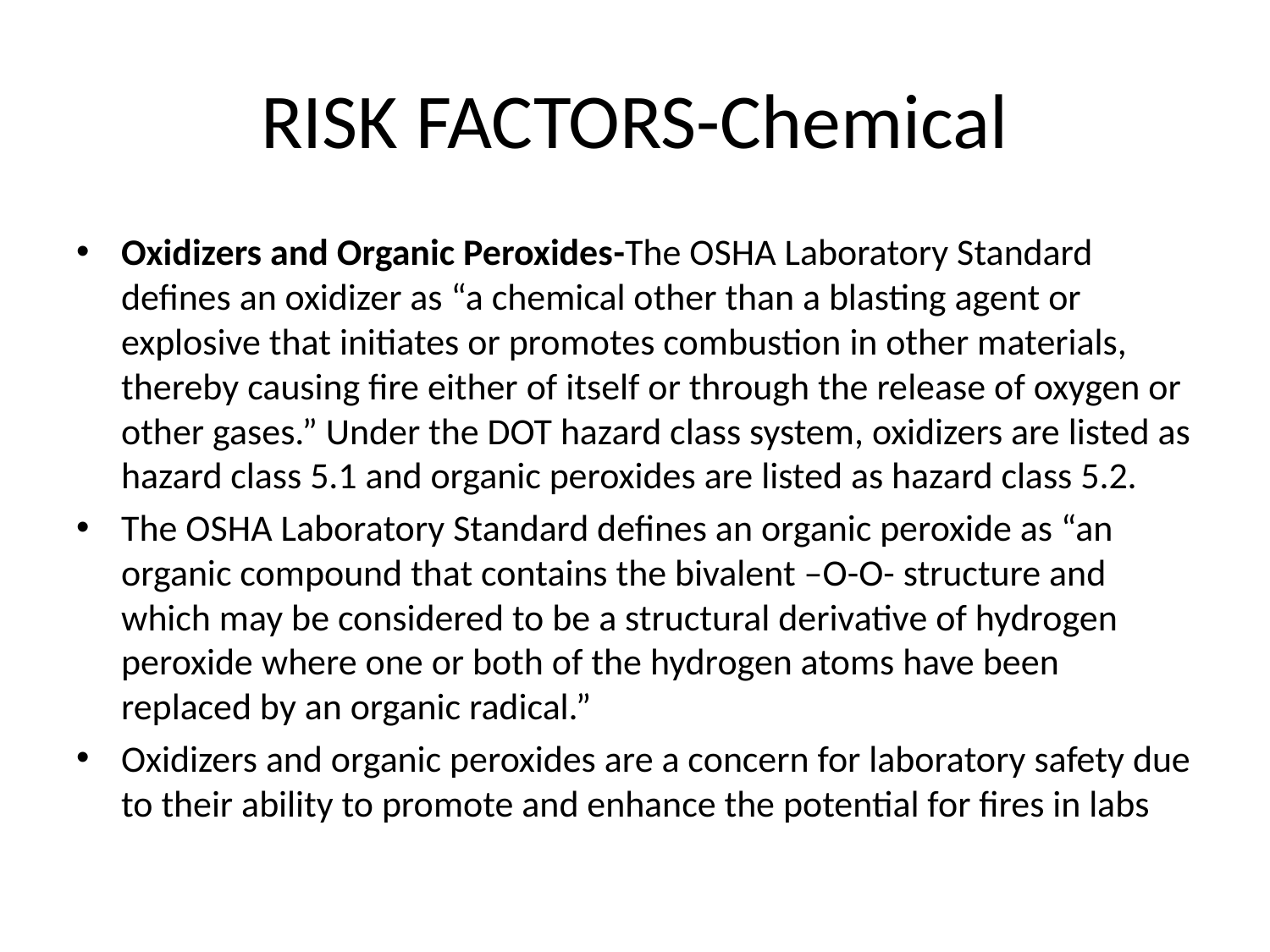

# RISK FACTORS-Chemical
Oxidizers and Organic Peroxides-The OSHA Laboratory Standard defines an oxidizer as “a chemical other than a blasting agent or explosive that initiates or promotes combustion in other materials, thereby causing fire either of itself or through the release of oxygen or other gases.” Under the DOT hazard class system, oxidizers are listed as hazard class 5.1 and organic peroxides are listed as hazard class 5.2.
The OSHA Laboratory Standard defines an organic peroxide as “an organic compound that contains the bivalent –O-O- structure and which may be considered to be a structural derivative of hydrogen peroxide where one or both of the hydrogen atoms have been replaced by an organic radical.”
Oxidizers and organic peroxides are a concern for laboratory safety due to their ability to promote and enhance the potential for fires in labs